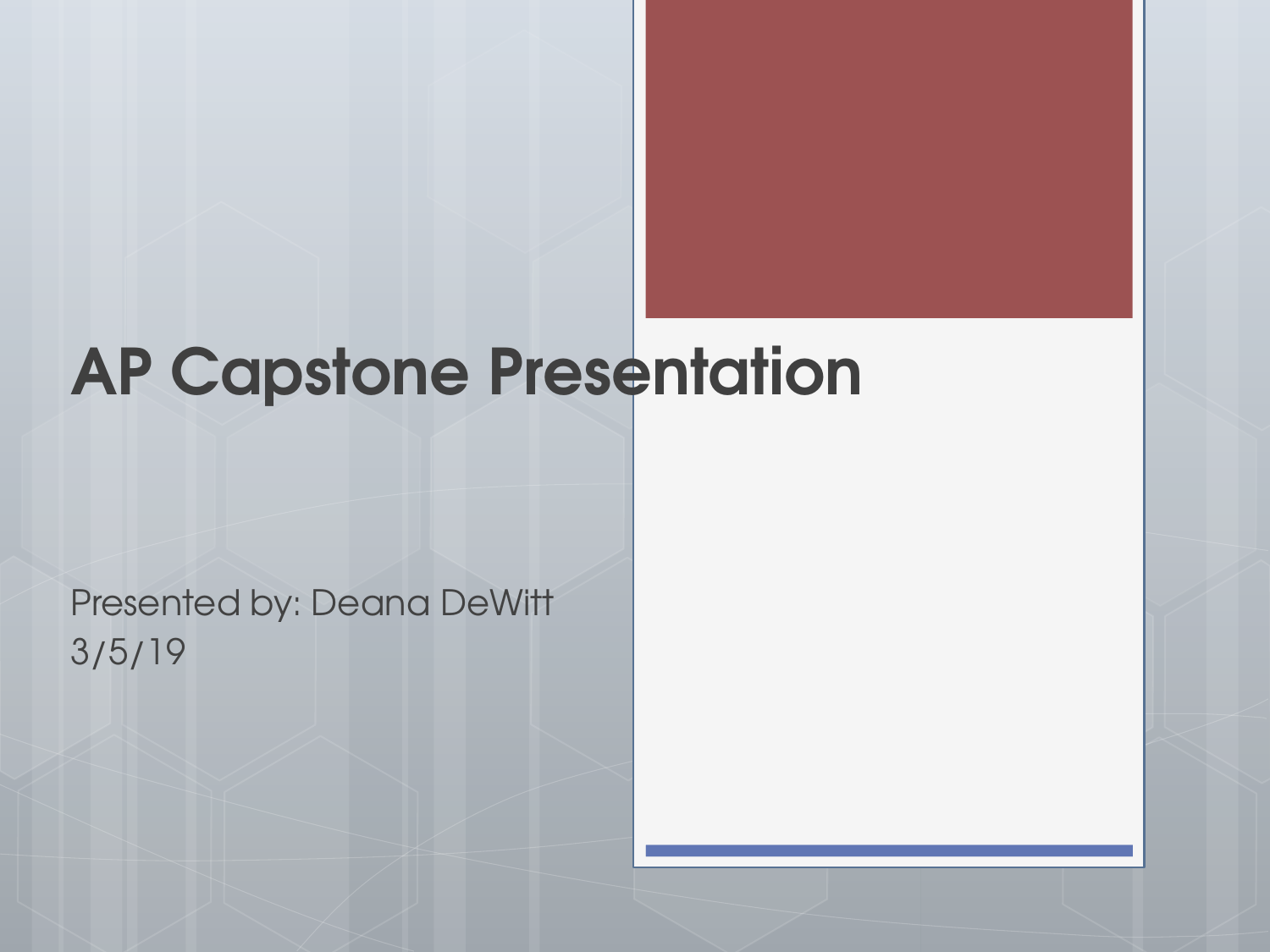

# AP Capstone Presentation

Presented by: Deana DeWitt
3/5/19